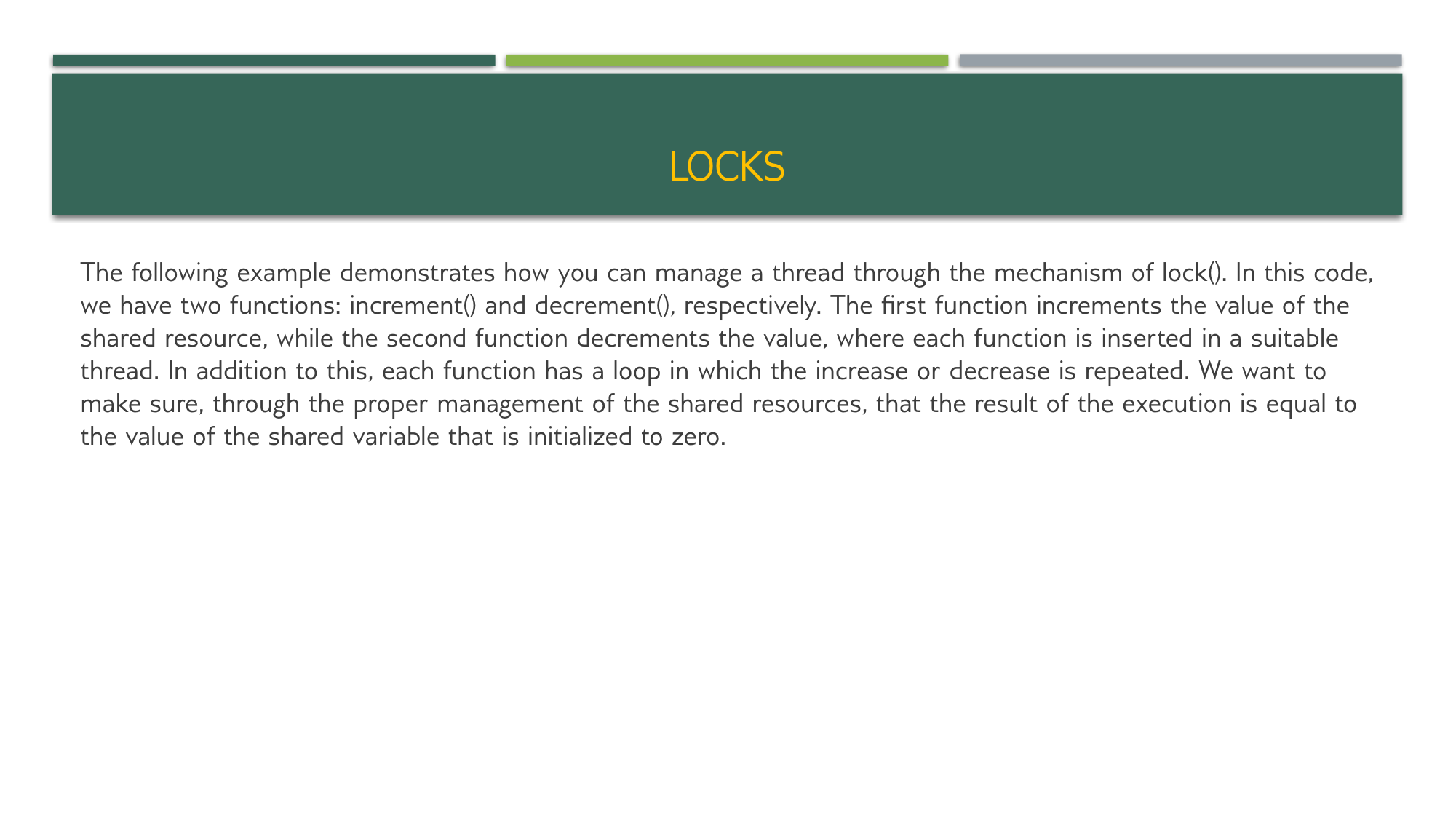

# Locks
The following example demonstrates how you can manage a thread through the mechanism of lock(). In this code, we have two functions: increment() and decrement(), respectively. The first function increments the value of the shared resource, while the second function decrements the value, where each function is inserted in a suitable thread. In addition to this, each function has a loop in which the increase or decrease is repeated. We want to make sure, through the proper management of the shared resources, that the result of the execution is equal to the value of the shared variable that is initialized to zero.